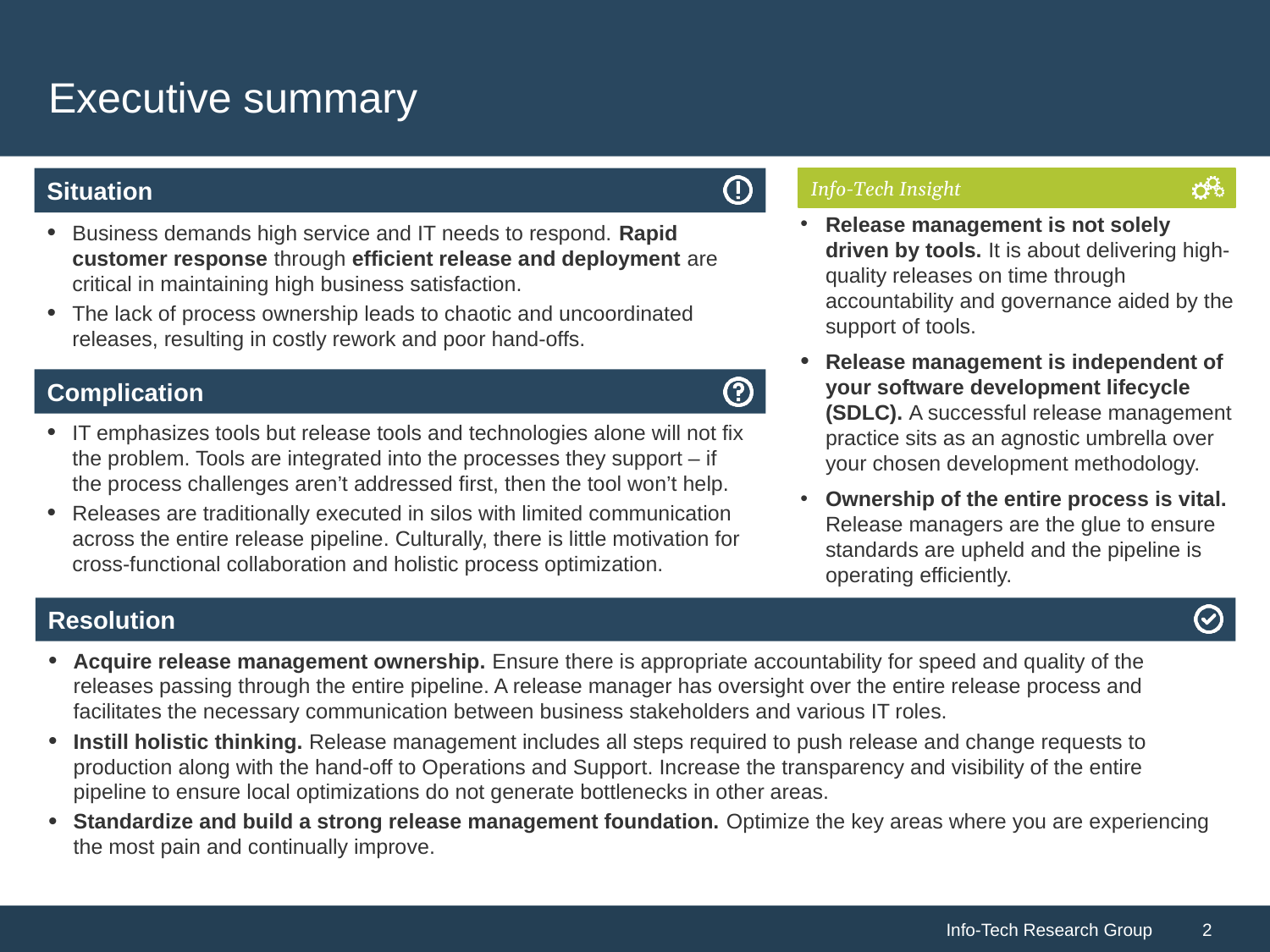

# Executive summary
Release management is not solely driven by tools. It is about delivering high-quality releases on time through accountability and governance aided by the support of tools.
Release management is independent of your software development lifecycle (SDLC). A successful release management practice sits as an agnostic umbrella over your chosen development methodology.
Ownership of the entire process is vital. Release managers are the glue to ensure standards are upheld and the pipeline is operating efficiently.
Business demands high service and IT needs to respond. Rapid customer response through efficient release and deployment are critical in maintaining high business satisfaction.
The lack of process ownership leads to chaotic and uncoordinated releases, resulting in costly rework and poor hand-offs.

IT emphasizes tools but release tools and technologies alone will not fix the problem. Tools are integrated into the processes they support – if the process challenges aren’t addressed first, then the tool won’t help.
Releases are traditionally executed in silos with limited communication across the entire release pipeline. Culturally, there is little motivation for cross-functional collaboration and holistic process optimization.
Acquire release management ownership. Ensure there is appropriate accountability for speed and quality of the releases passing through the entire pipeline. A release manager has oversight over the entire release process and facilitates the necessary communication between business stakeholders and various IT roles.
Instill holistic thinking. Release management includes all steps required to push release and change requests to production along with the hand-off to Operations and Support. Increase the transparency and visibility of the entire pipeline to ensure local optimizations do not generate bottlenecks in other areas.
Standardize and build a strong release management foundation. Optimize the key areas where you are experiencing the most pain and continually improve.